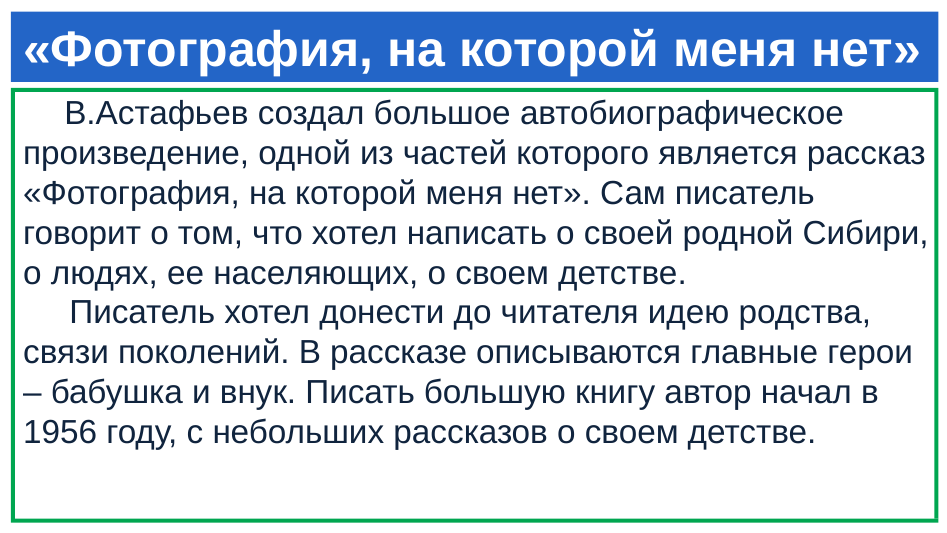

# «Фотография, на которой меня нет»
     В.Астафьев создал большое автобиографическое произведение, одной из частей которого является рассказ «Фотография, на которой меня нет». Сам писатель говорит о том, что хотел написать о своей родной Сибири, о людях, ее населяющих, о своем детстве.
     Писатель хотел донести до читателя идею родства, связи поколений. В рассказе описываются главные герои – бабушка и внук. Писать большую книгу автор начал в 1956 году, с небольших рассказов о своем детстве.